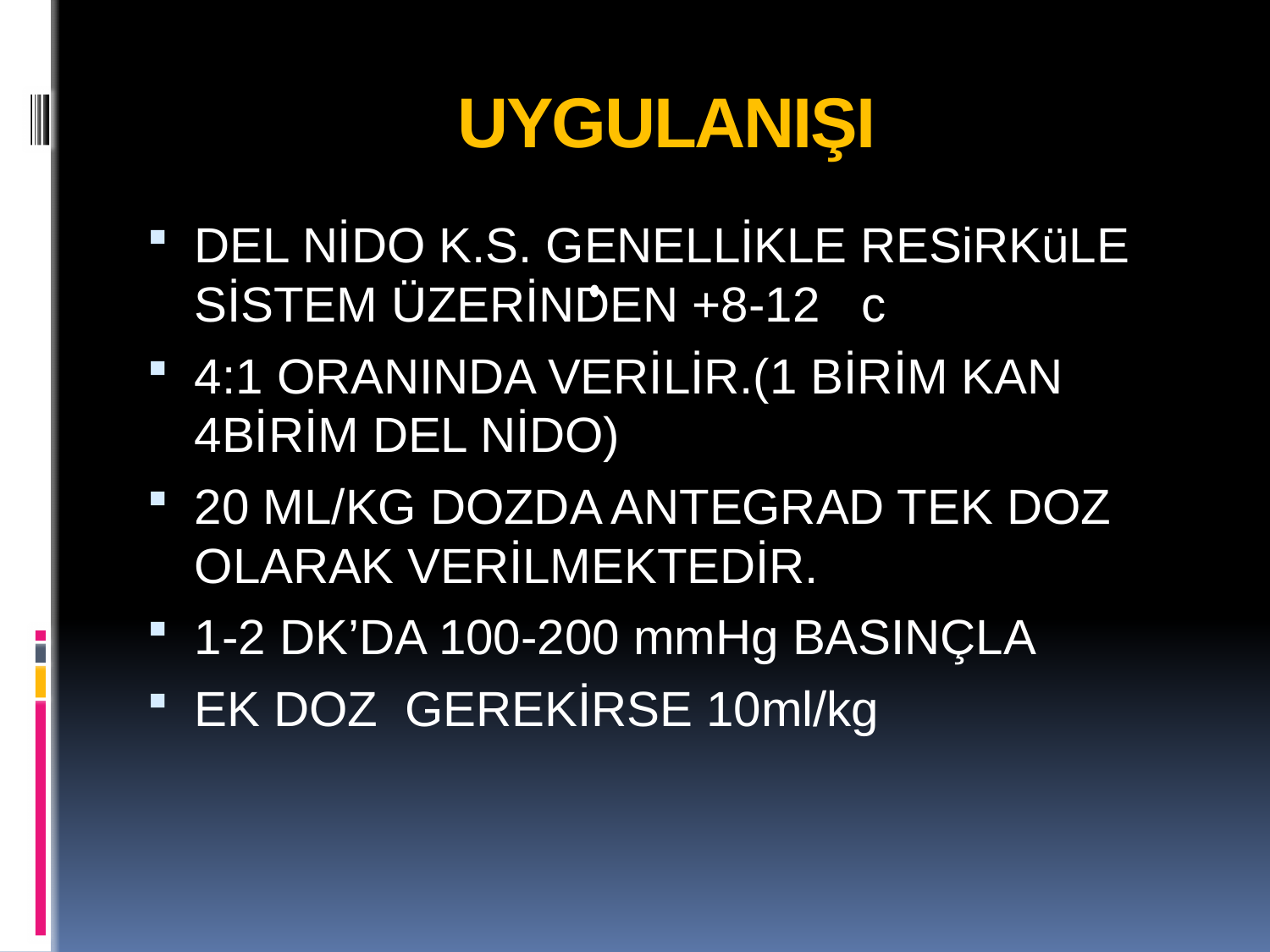

# UYGULANIŞI

DEL NİDO K.S. GENELLİKLE RESiRKüLE SİSTEM ÜZERİNDEN +8-12   c
4:1 ORANINDA VERİLİR.(1 BİRİM KAN 4BİRİM DEL NİDO)
20 ML/KG DOZDA ANTEGRAD TEK DOZ OLARAK VERİLMEKTEDİR.
1-2 DK’DA 100-200 mmHg BASINÇLA
EK DOZ  GEREKİRSE 10ml/kg